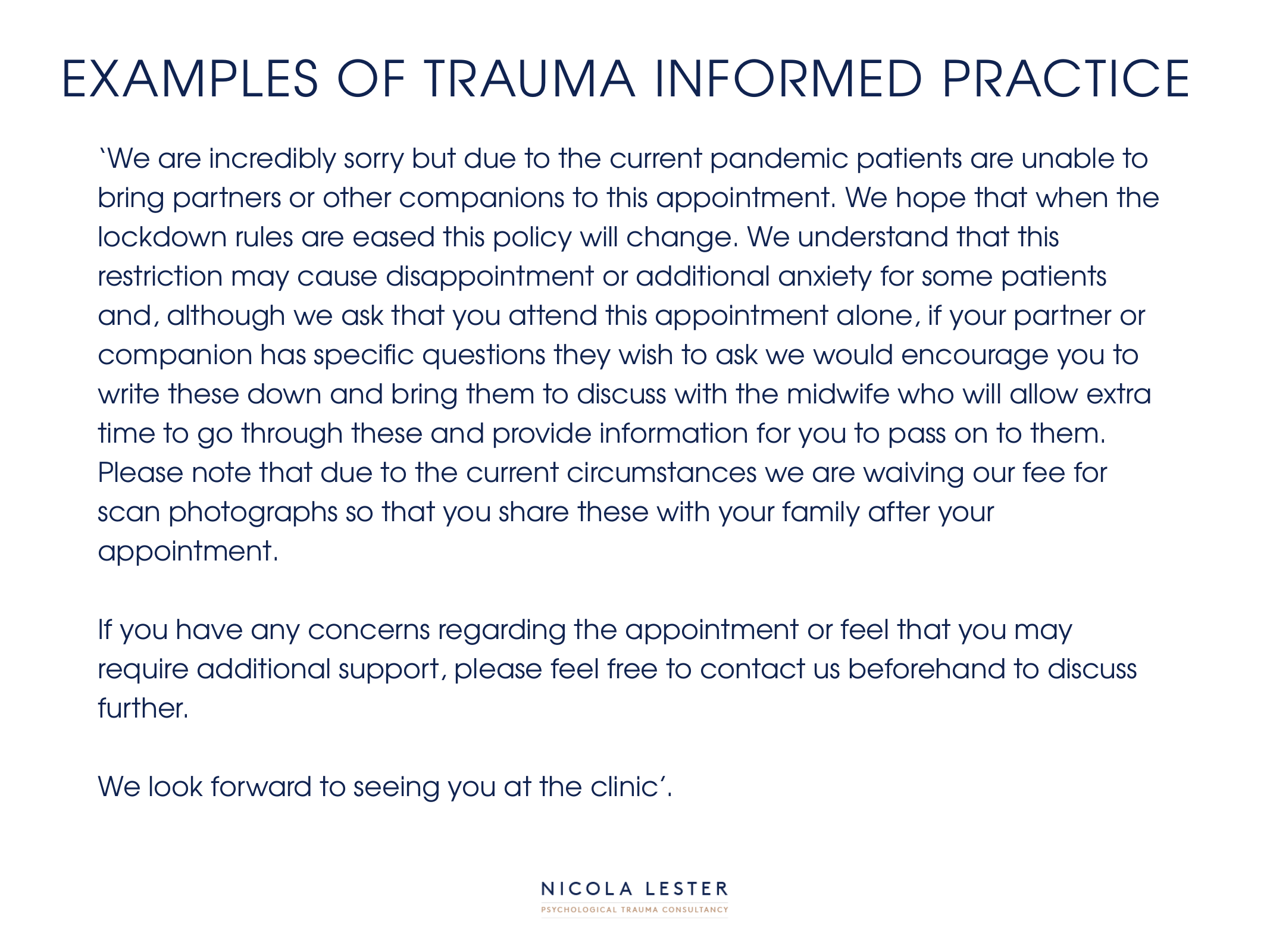

# Examples of trauma informed practice
‘We are incredibly sorry but due to the current pandemic patients are unable to bring partners or other companions to this appointment. We hope that when the lockdown rules are eased this policy will change. We understand that this restriction may cause disappointment or additional anxiety for some patients and, although we ask that you attend this appointment alone, if your partner or companion has specific questions they wish to ask we would encourage you to write these down and bring them to discuss with the midwife who will allow extra time to go through these and provide information for you to pass on to them. Please note that due to the current circumstances we are waiving our fee for scan photographs so that you share these with your family after your appointment.

If you have any concerns regarding the appointment or feel that you may require additional support, please feel free to contact us beforehand to discuss further.

We look forward to seeing you at the clinic’.